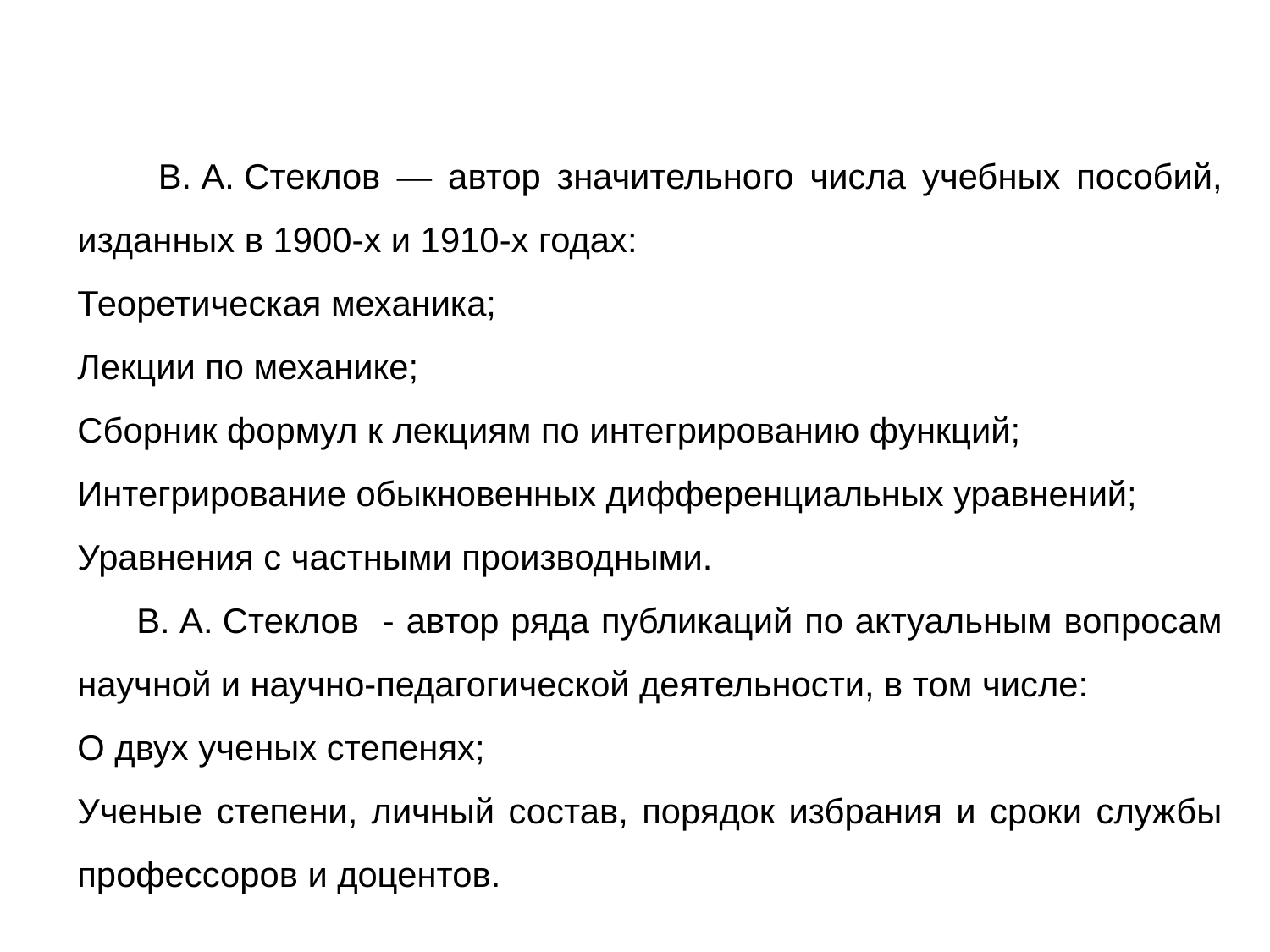

В. А. Стеклов — автор значительного числа учебных пособий, изданных в 1900-х и 1910-х годах:
Теоретическая механика;
Лекции по механике;
Сборник формул к лекциям по интегрированию функций;
Интегрирование обыкновенных дифференциальных уравнений;
Уравнения с частными производными.
     В. А. Стеклов  - автор ряда публикаций по актуальным вопросам научной и научно-педагогической деятельности, в том числе:
О двух ученых степенях;
Ученые степени, личный состав, порядок избрания и сроки службы профессоров и доцентов.